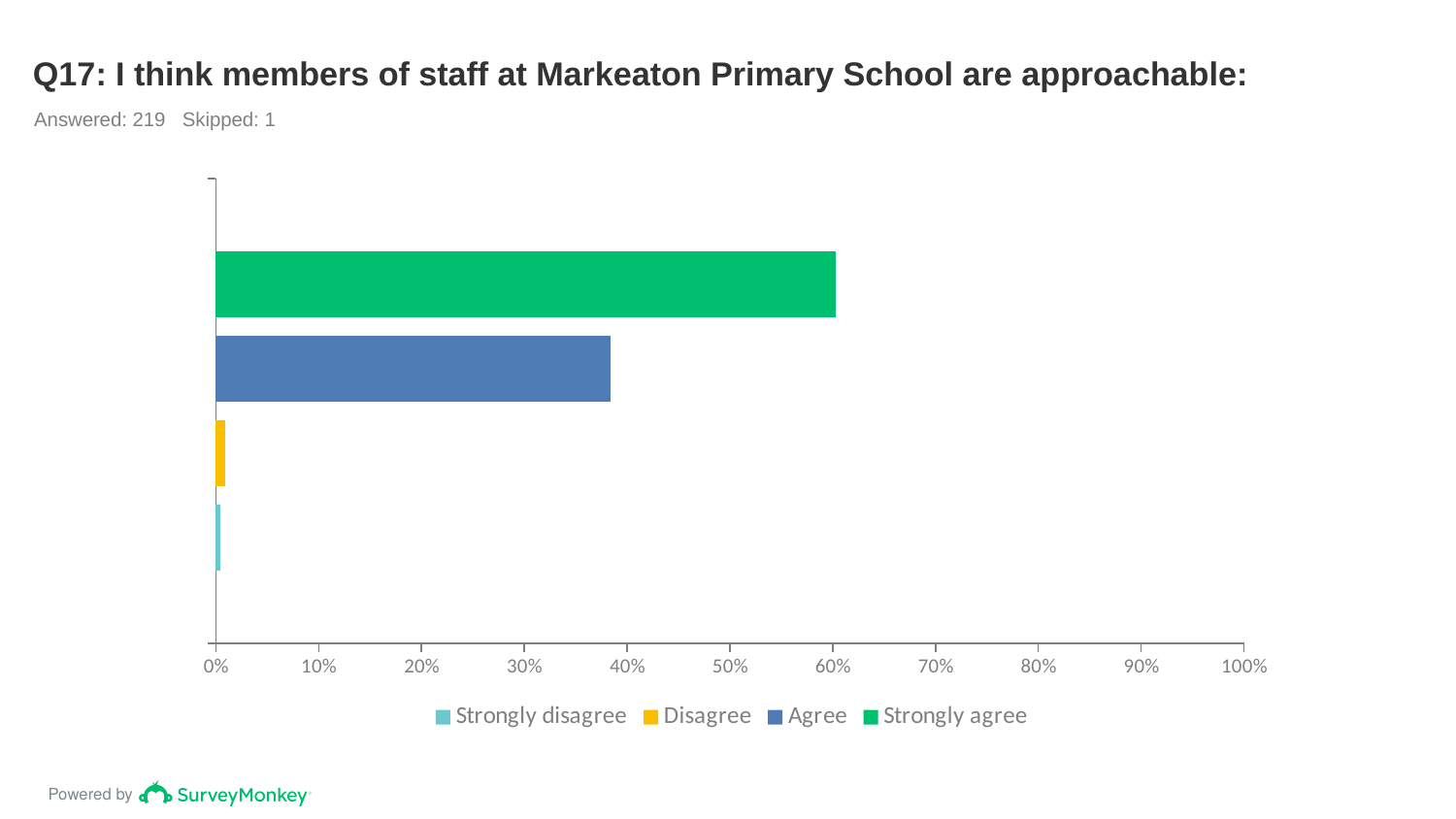

# Q17: I think members of staff at Markeaton Primary School are approachable:
Answered: 219   Skipped: 1

### Chart

| Category | Strongly agree | Agree | Disagree | Strongly disagree |
|---|---|---|---|---|
|   | 0.6027 | 0.3836 | 0.0091 | 0.0046 |